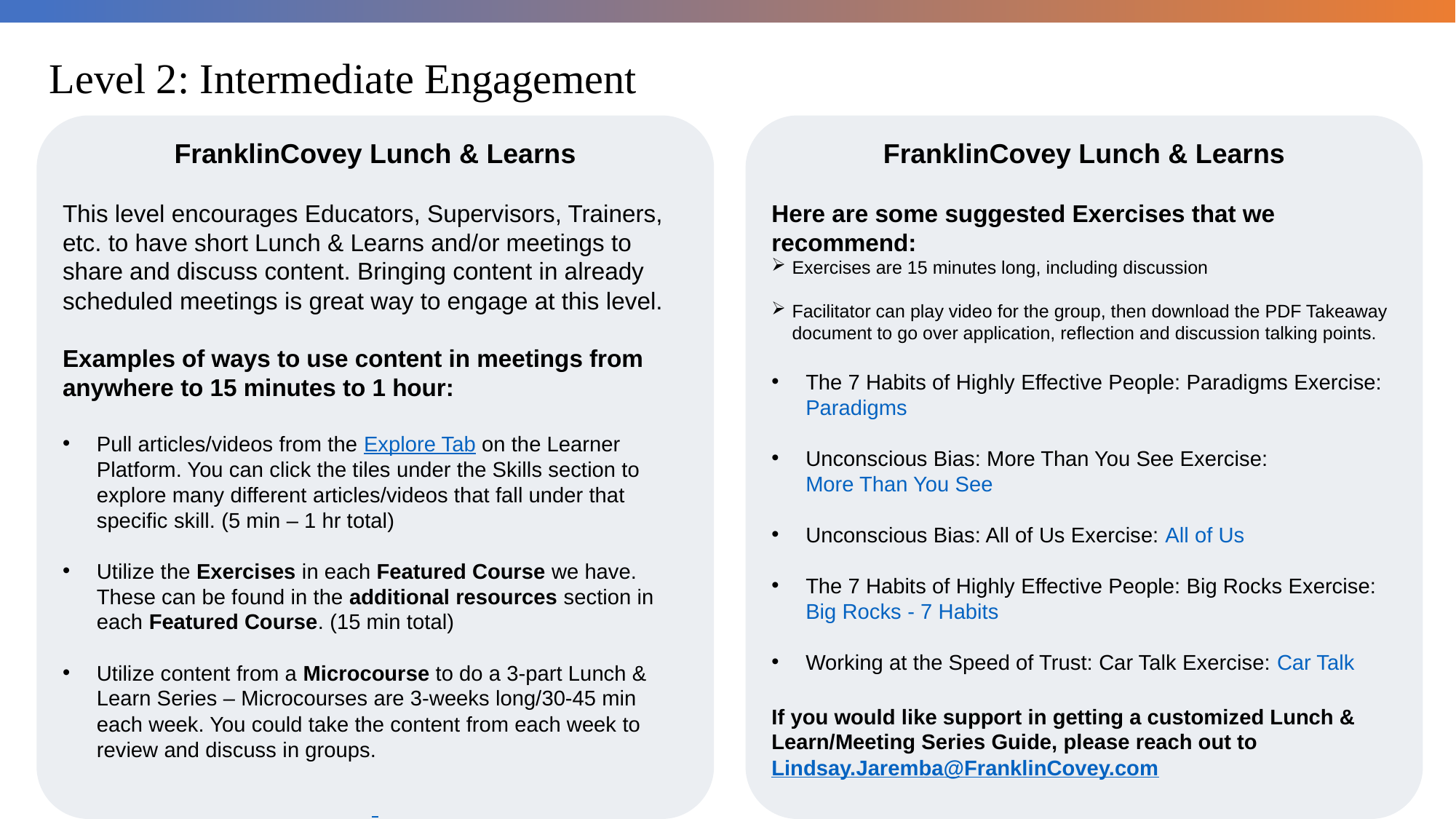

# Level 2: Intermediate Engagement
FranklinCovey Lunch & Learns

This level encourages Educators, Supervisors, Trainers, etc. to have short Lunch & Learns and/or meetings to share and discuss content. Bringing content in already scheduled meetings is great way to engage at this level.

Examples of ways to use content in meetings from anywhere to 15 minutes to 1 hour:

Pull articles/videos from the Explore Tab on the Learner Platform. You can click the tiles under the Skills section to explore many different articles/videos that fall under that specific skill. (5 min – 1 hr total)

Utilize the Exercises in each Featured Course we have. These can be found in the additional resources section in each Featured Course. (15 min total)

Utilize content from a Microcourse to do a 3-part Lunch & Learn Series – Microcourses are 3-weeks long/30-45 min each week. You could take the content from each week to review and discuss in groups.

FranklinCovey Lunch & Learns

Here are some suggested Exercises that we recommend:
Exercises are 15 minutes long, including discussion

Facilitator can play video for the group, then download the PDF Takeaway document to go over application, reflection and discussion talking points.

The 7 Habits of Highly Effective People: Paradigms Exercise: Paradigms

Unconscious Bias: More Than You See Exercise: More Than You See

Unconscious Bias: All of Us Exercise: All of Us

The 7 Habits of Highly Effective People: Big Rocks Exercise: Big Rocks - 7 Habits

Working at the Speed of Trust: Car Talk Exercise: Car Talk

If you would like support in getting a customized Lunch & Learn/Meeting Series Guide, please reach out to Lindsay.Jaremba@FranklinCovey.com